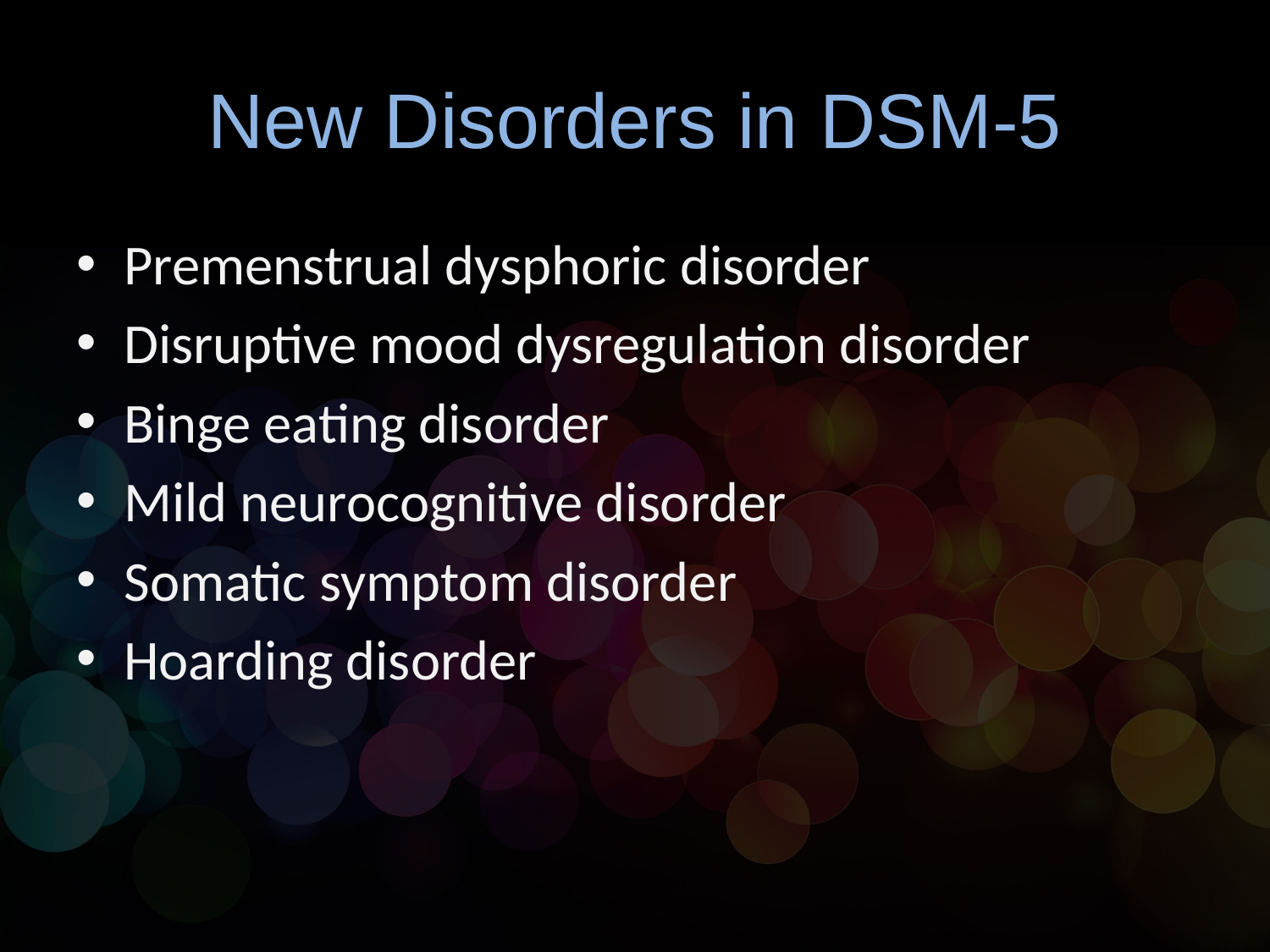

# New Disorders in DSM-5
Premenstrual dysphoric disorder
Disruptive mood dysregulation disorder
Binge eating disorder
Mild neurocognitive disorder
Somatic symptom disorder
Hoarding disorder